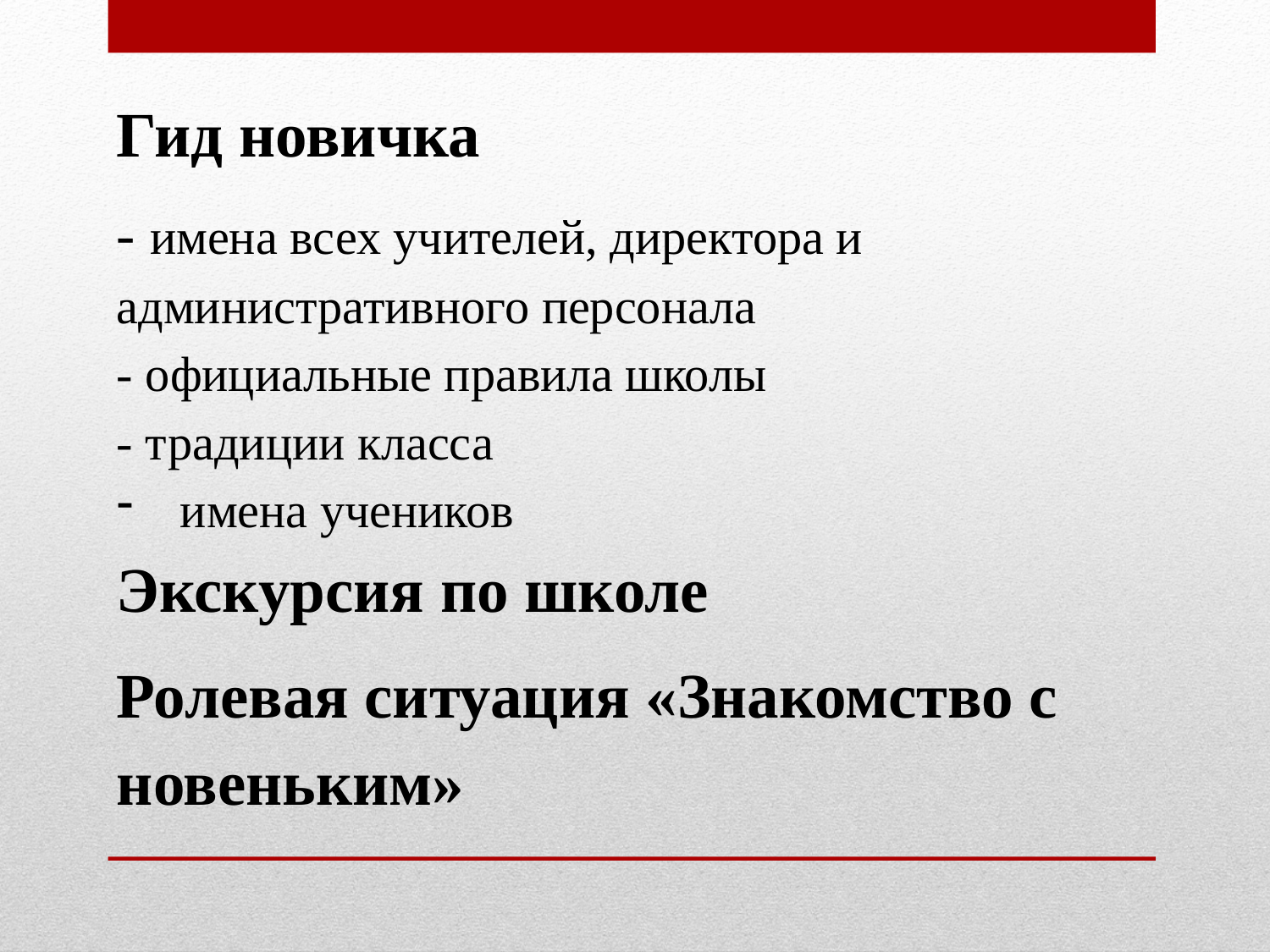

Гид новичка
- имена всех учителей, директора и административного персонала
- официальные правила школы
- традиции класса
имена учеников
Экскурсия по школе
Ролевая ситуация «Знакомство с новеньким»